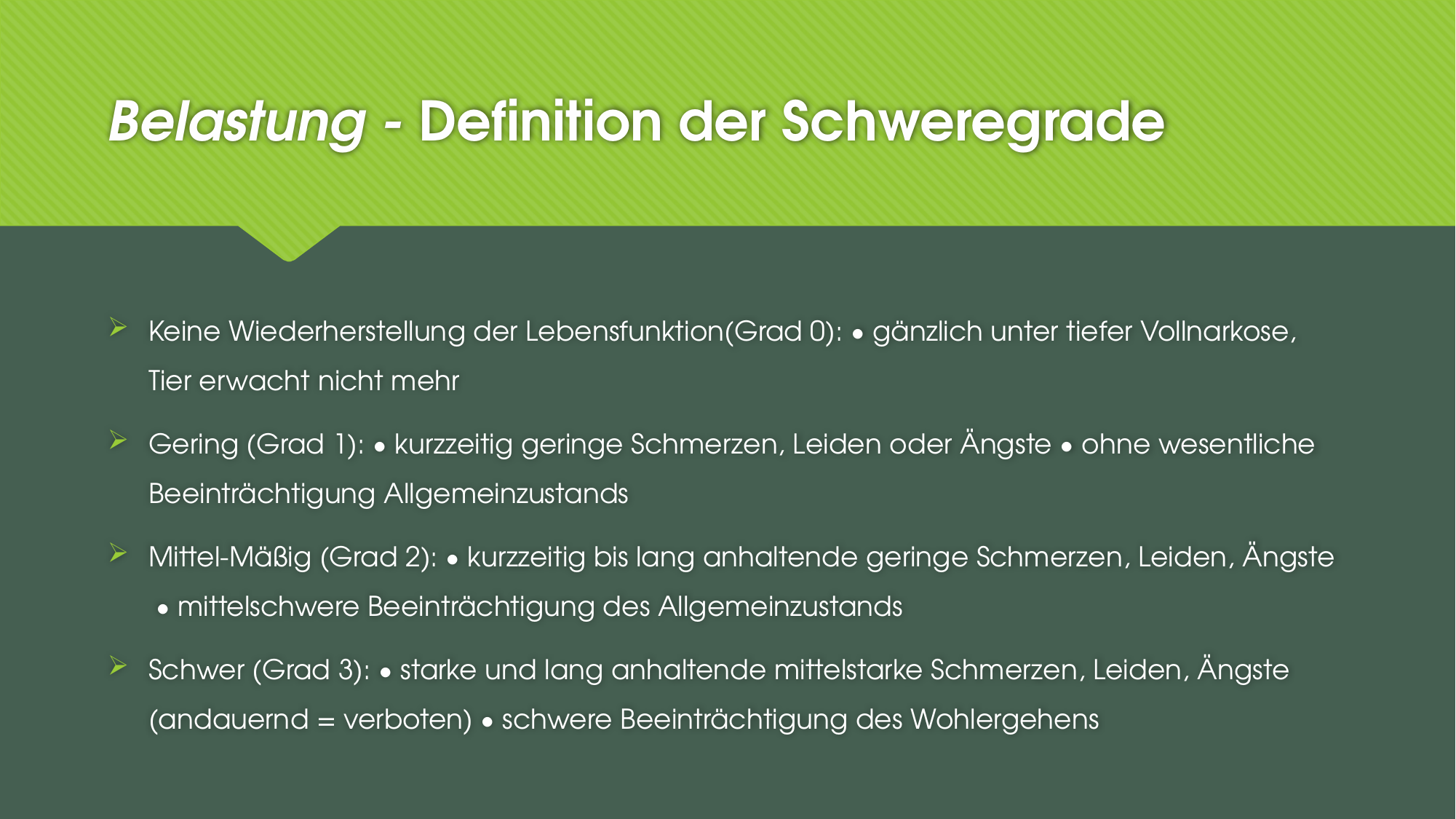

# Belastung - Definition der Schweregrade
Keine Wiederherstellung der Lebensfunktion(Grad 0): • gänzlich unter tiefer Vollnarkose, Tier erwacht nicht mehr
Gering (Grad 1): • kurzzeitig geringe Schmerzen, Leiden oder Ängste • ohne wesentliche Beeinträchtigung Allgemeinzustands
Mittel-Mäßig (Grad 2): • kurzzeitig bis lang anhaltende geringe Schmerzen, Leiden, Ängste   • mittelschwere Beeinträchtigung des Allgemeinzustands
Schwer (Grad 3): • starke und lang anhaltende mittelstarke Schmerzen, Leiden, Ängste (andauernd = verboten) • schwere Beeinträchtigung des Wohlergehens